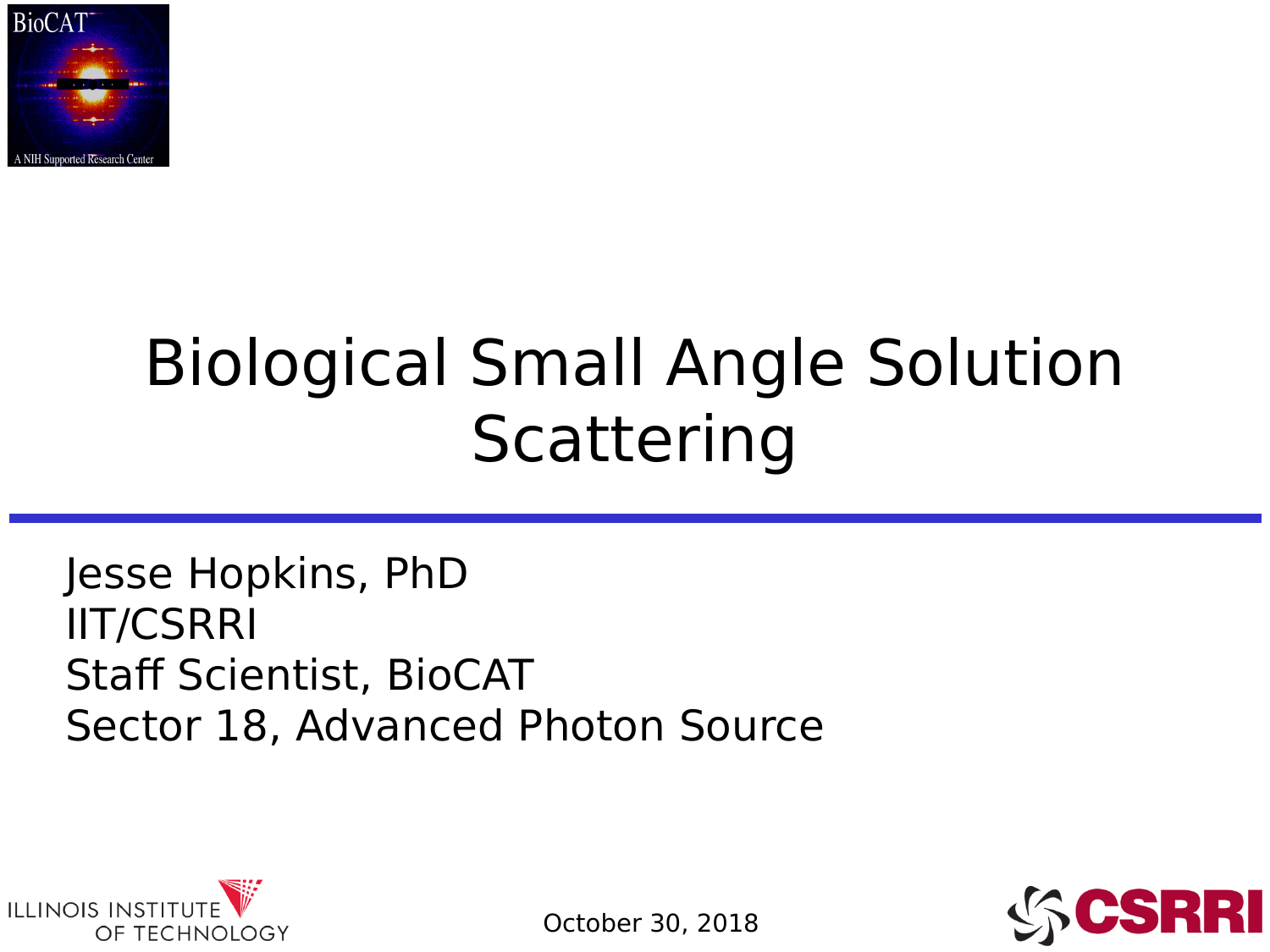

# Biological Small Angle Solution Scattering
Jesse Hopkins, PhD
IIT/CSRRI
Staff Scientist, BioCAT
Sector 18, Advanced Photon Source